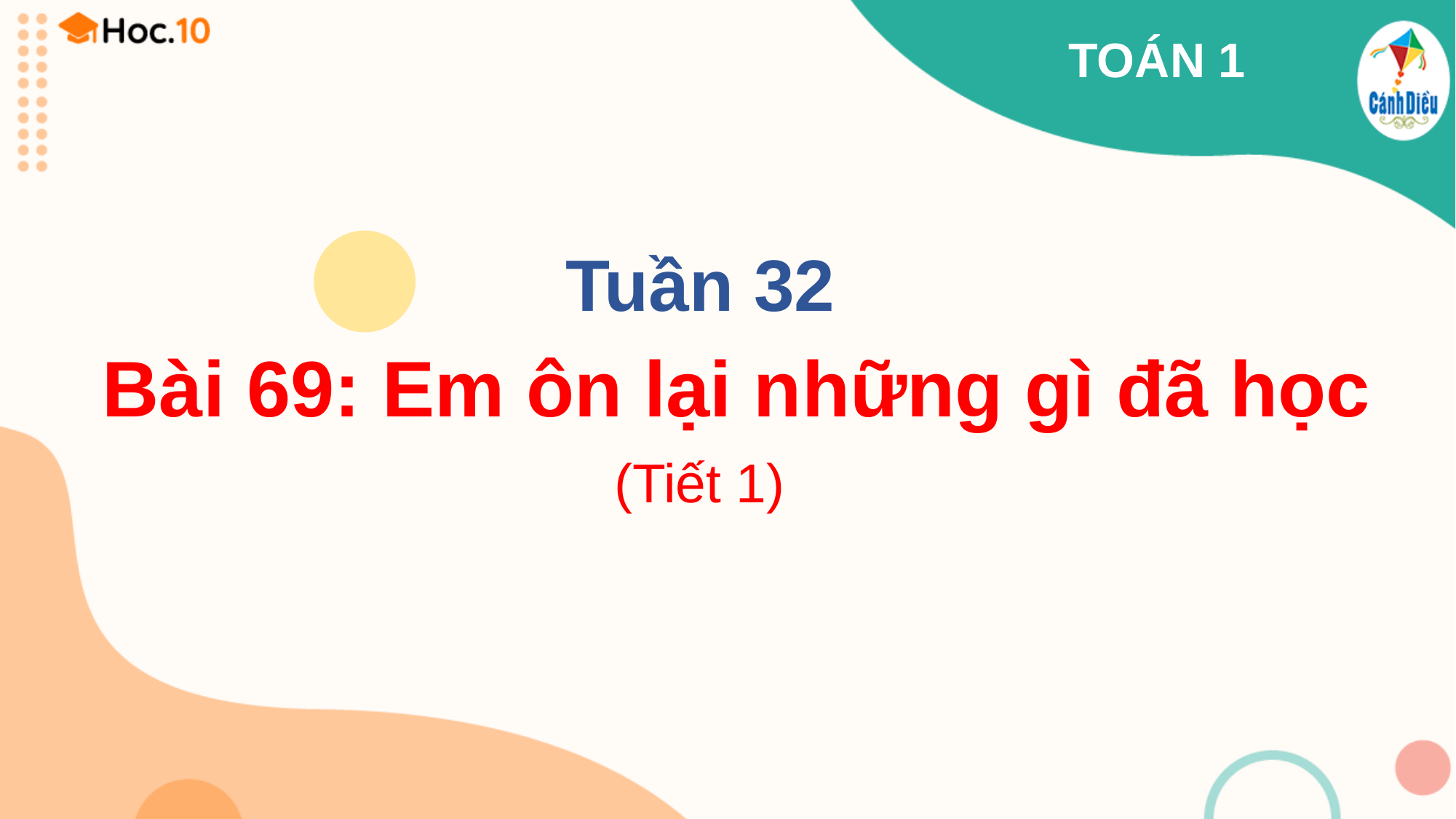

TOÁN 1
Tuần 32
Bài 69: Em ôn lại những gì đã học
(Tiết 1)